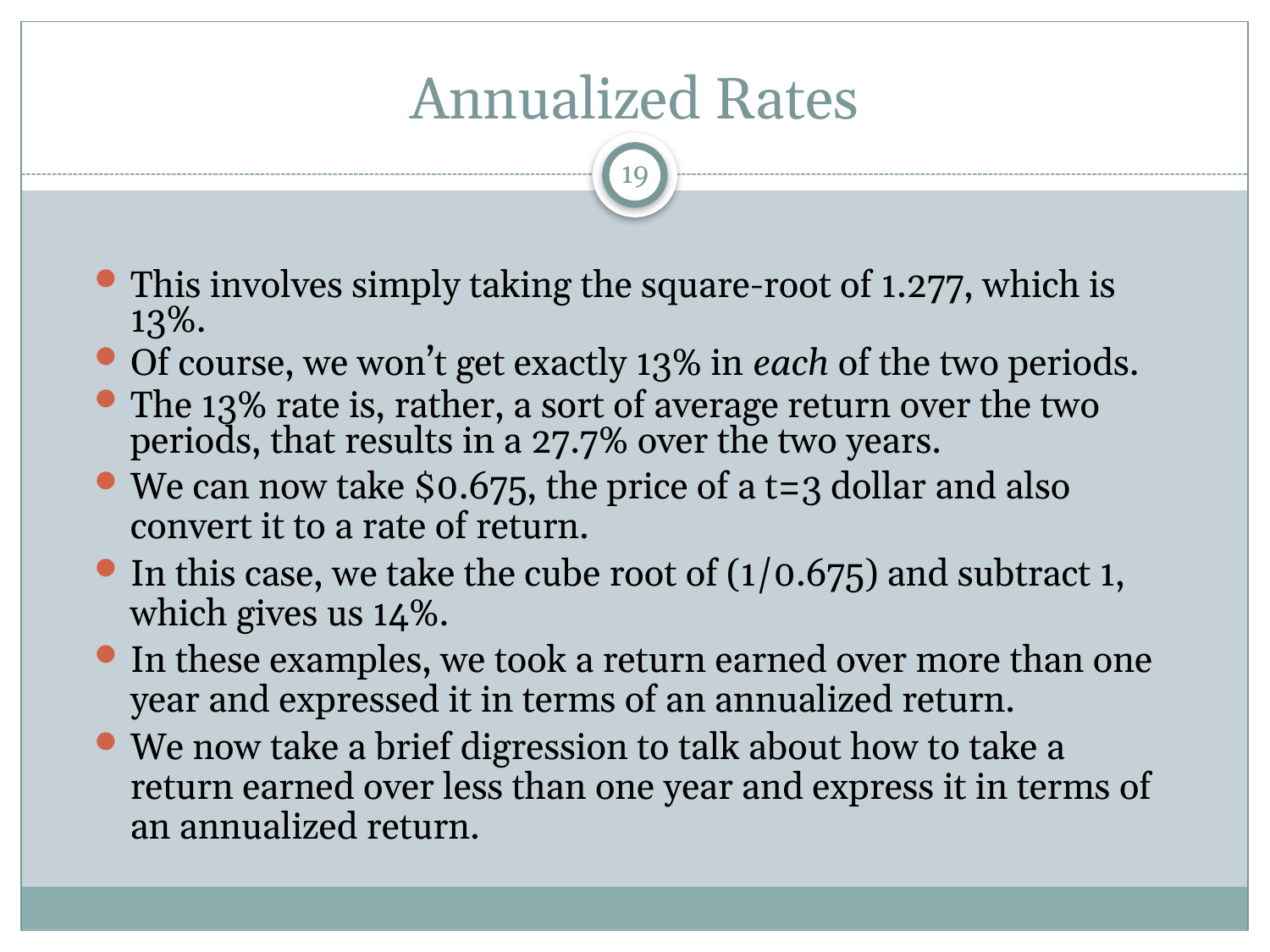

# Annualized Rates
19

This involves simply taking the square-root of 1.277, which is 13%.
Of course, we won’t get exactly 13% in each of the two periods.
The 13% rate is, rather, a sort of average return over the two periods, that results in a 27.7% over the two years.
We can now take $0.675, the price of a t=3 dollar and also convert it to a rate of return.
In this case, we take the cube root of (1/0.675) and subtract 1, which gives us 14%.
In these examples, we took a return earned over more than one year and expressed it in terms of an annualized return.
We now take a brief digression to talk about how to take a return earned over less than one year and express it in terms of an annualized return.